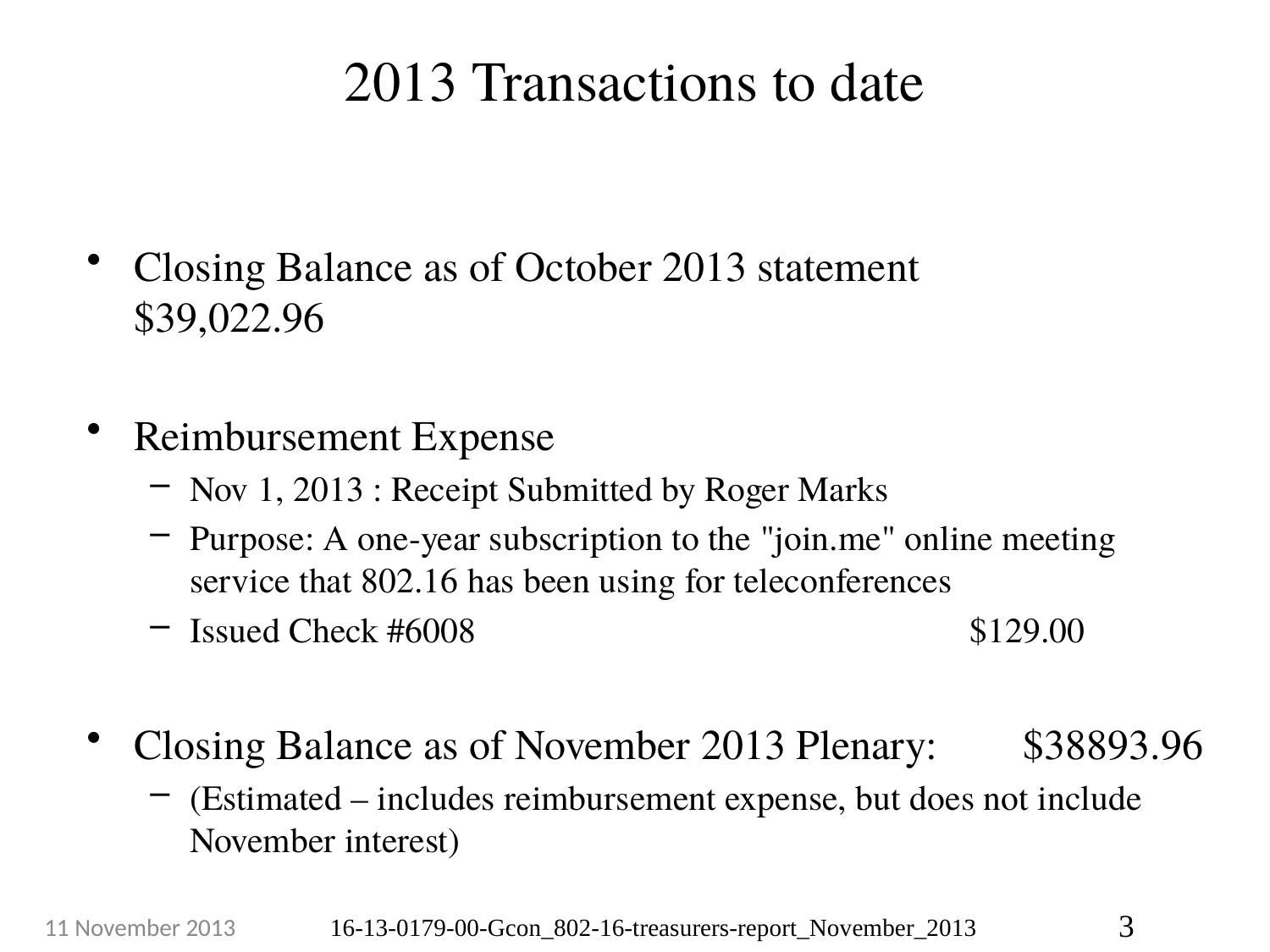

# 2013 Transactions to date
Closing Balance as of October 2013 statement 	$39,022.96

Reimbursement Expense
Nov 1, 2013 : Receipt Submitted by Roger Marks
Purpose: A one-year subscription to the "join.me" online meeting service that 802.16 has been using for teleconferences
Issued Check #6008				  $129.00

Closing Balance as of November 2013 Plenary: 	$38893.96
(Estimated – includes reimbursement expense, but does not include November interest)